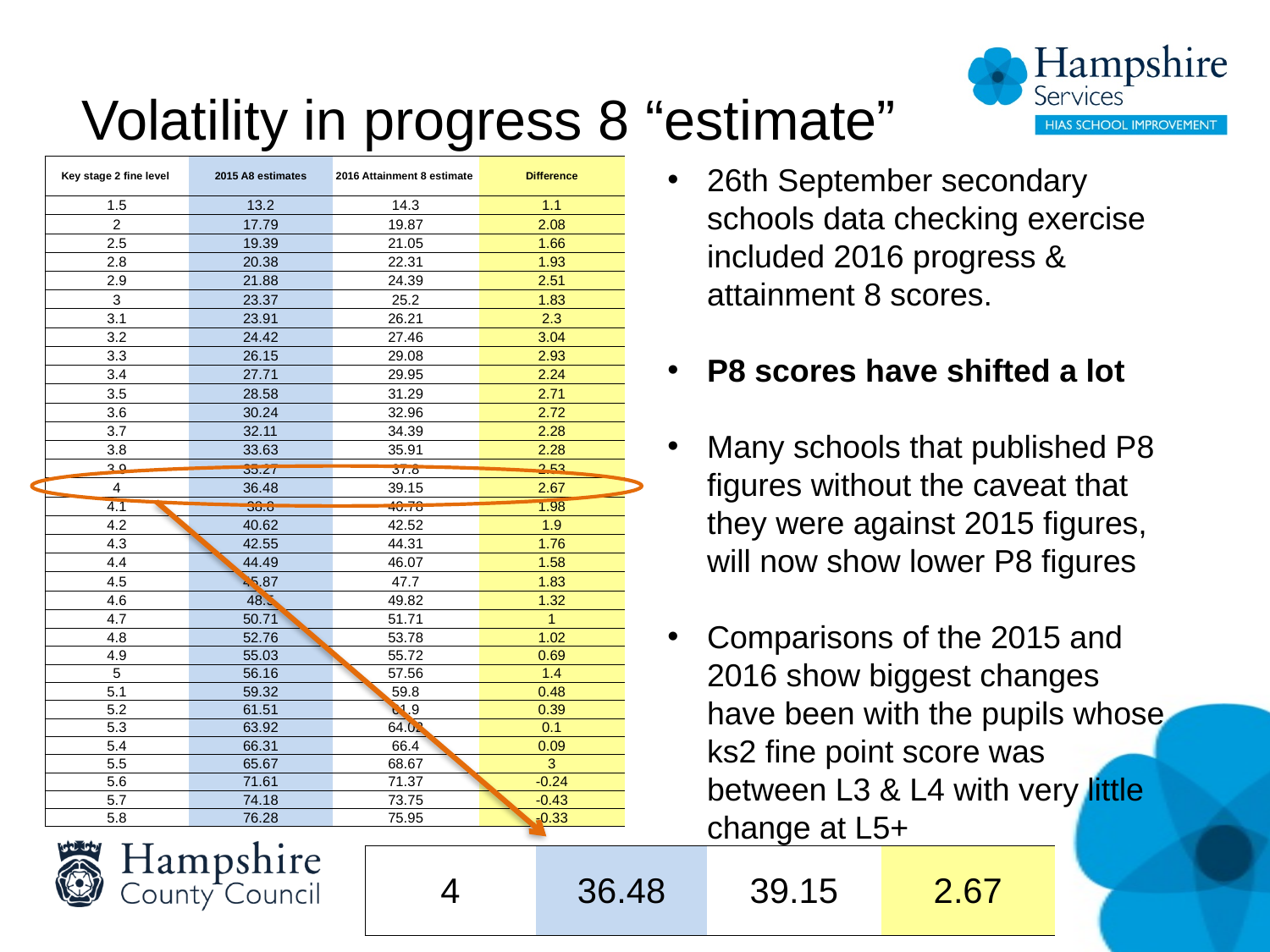

# Volatility in progress 8 “estimate”
26th September secondary schools data checking exercise included 2016 progress & attainment 8 scores.

P8 scores have shifted a lot

Many schools that published P8 figures without the caveat that they were against 2015 figures, will now show lower P8 figures

Comparisons of the 2015 and 2016 show biggest changes have been with the pupils whose ks2 fine point score was between L3 & L4 with very little change at L5+
| Key stage 2 fine level | 2015 A8 estimates | 2016 Attainment 8 estimate | Difference |
| --- | --- | --- | --- |
| 1.5 | 13.2 | 14.3 | 1.1 |
| 2 | 17.79 | 19.87 | 2.08 |
| 2.5 | 19.39 | 21.05 | 1.66 |
| 2.8 | 20.38 | 22.31 | 1.93 |
| 2.9 | 21.88 | 24.39 | 2.51 |
| 3 | 23.37 | 25.2 | 1.83 |
| 3.1 | 23.91 | 26.21 | 2.3 |
| 3.2 | 24.42 | 27.46 | 3.04 |
| 3.3 | 26.15 | 29.08 | 2.93 |
| 3.4 | 27.71 | 29.95 | 2.24 |
| 3.5 | 28.58 | 31.29 | 2.71 |
| 3.6 | 30.24 | 32.96 | 2.72 |
| 3.7 | 32.11 | 34.39 | 2.28 |
| 3.8 | 33.63 | 35.91 | 2.28 |
| 3.9 | 35.27 | 37.8 | 2.53 |
| 4 | 36.48 | 39.15 | 2.67 |
| 4.1 | 38.8 | 40.78 | 1.98 |
| 4.2 | 40.62 | 42.52 | 1.9 |
| 4.3 | 42.55 | 44.31 | 1.76 |
| 4.4 | 44.49 | 46.07 | 1.58 |
| 4.5 | 45.87 | 47.7 | 1.83 |
| 4.6 | 48.5 | 49.82 | 1.32 |
| 4.7 | 50.71 | 51.71 | 1 |
| 4.8 | 52.76 | 53.78 | 1.02 |
| 4.9 | 55.03 | 55.72 | 0.69 |
| 5 | 56.16 | 57.56 | 1.4 |
| 5.1 | 59.32 | 59.8 | 0.48 |
| 5.2 | 61.51 | 61.9 | 0.39 |
| 5.3 | 63.92 | 64.02 | 0.1 |
| 5.4 | 66.31 | 66.4 | 0.09 |
| 5.5 | 65.67 | 68.67 | 3 |
| 5.6 | 71.61 | 71.37 | -0.24 |
| 5.7 | 74.18 | 73.75 | -0.43 |
| 5.8 | 76.28 | 75.95 | -0.33 |

| 4 | 36.48 | 39.15 | 2.67 |
| --- | --- | --- | --- |